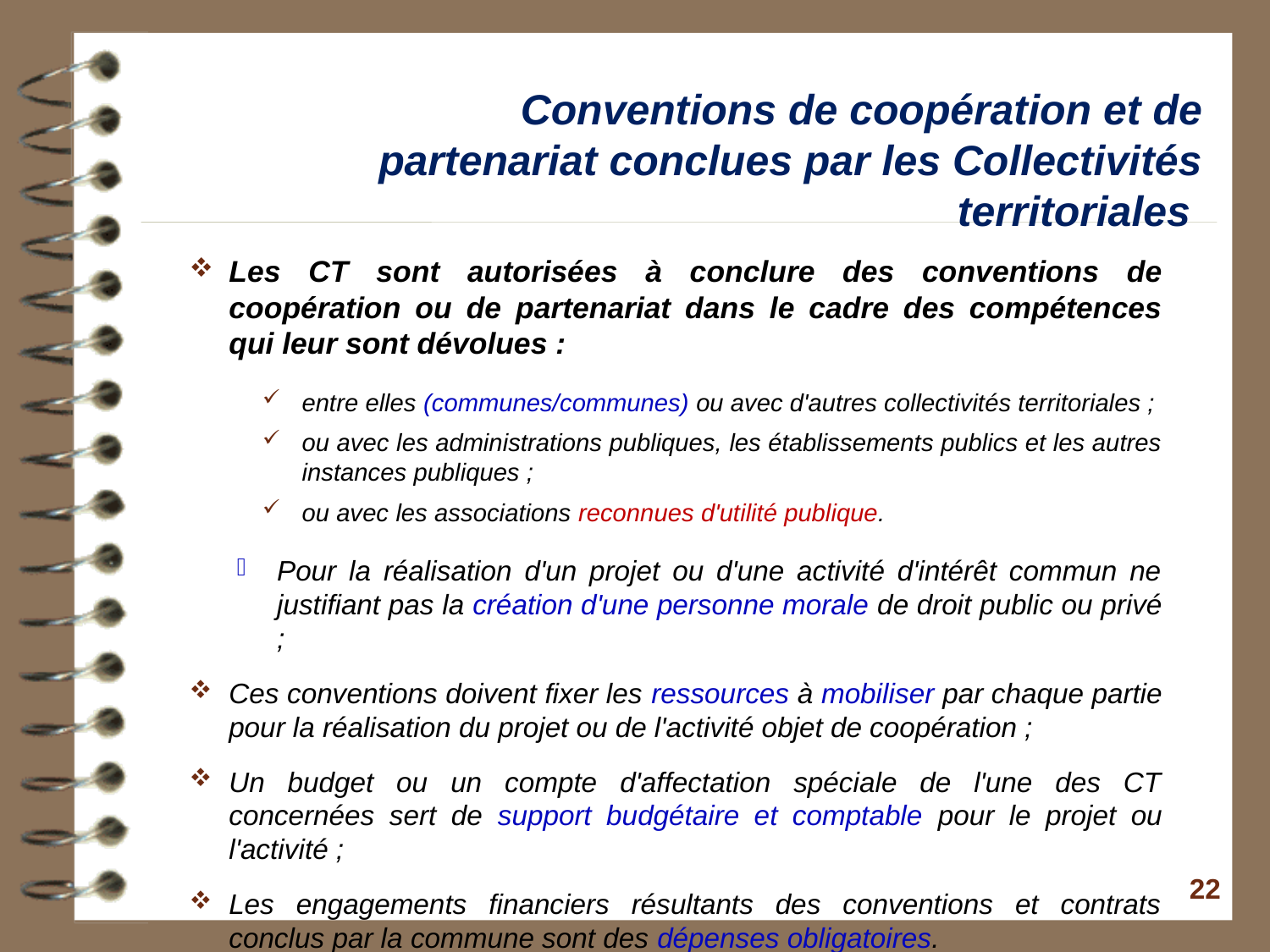

Conventions de coopération et de partenariat conclues par les Collectivités territoriales
Les CT sont autorisées à conclure des conventions de coopération ou de partenariat dans le cadre des compétences qui leur sont dévolues :
entre elles (communes/communes) ou avec d'autres collectivités territoriales ;
ou avec les administrations publiques, les établissements publics et les autres instances publiques ;
ou avec les associations reconnues d'utilité publique.
Pour la réalisation d'un projet ou d'une activité d'intérêt commun ne justifiant pas la création d'une personne morale de droit public ou privé ;
Ces conventions doivent fixer les ressources à mobiliser par chaque partie pour la réalisation du projet ou de l'activité objet de coopération ;
Un budget ou un compte d'affectation spéciale de l'une des CT concernées sert de support budgétaire et comptable pour le projet ou l'activité ;
Les engagements financiers résultants des conventions et contrats conclus par la commune sont des dépenses obligatoires.
22